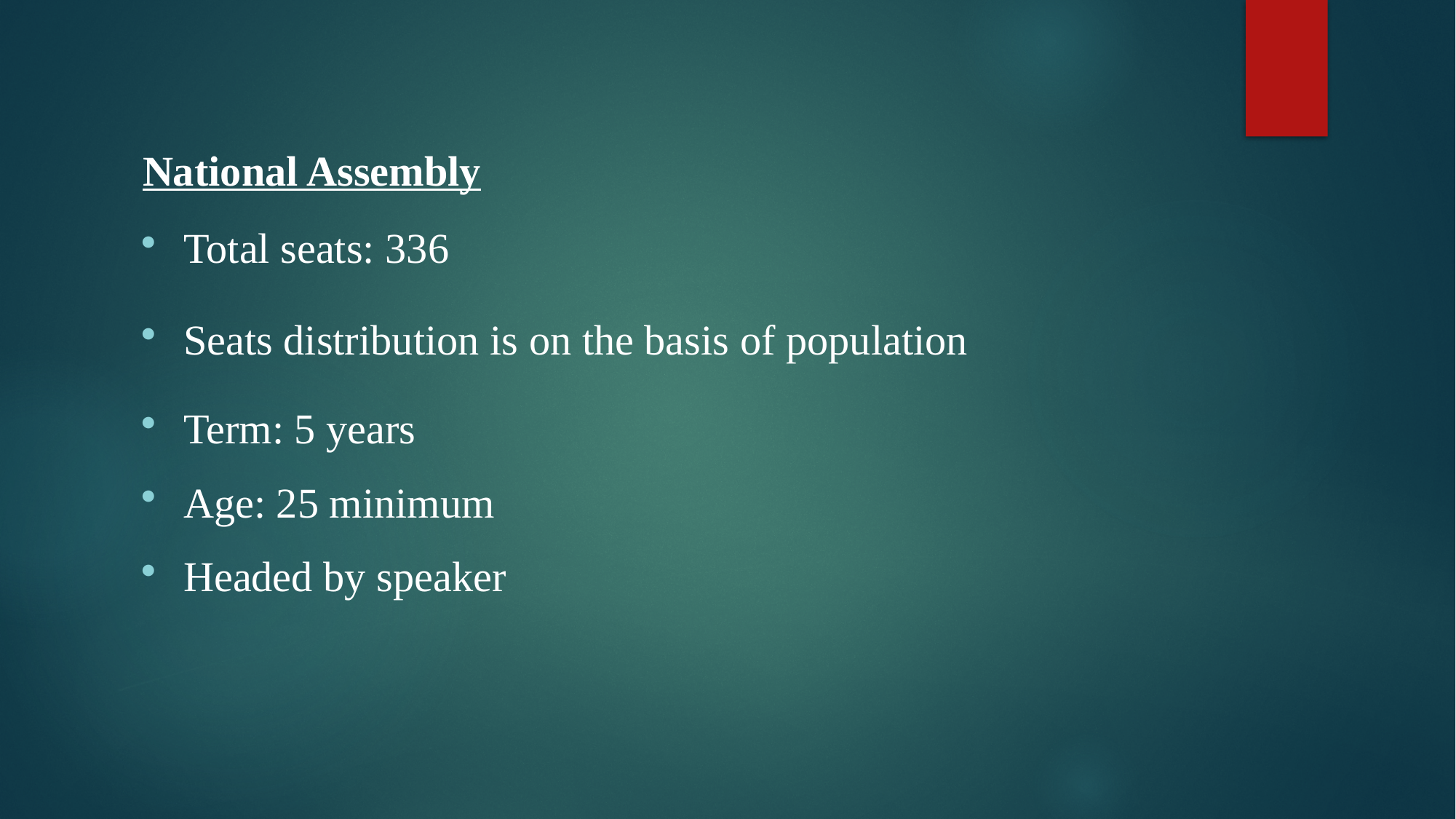

National Assembly
Total seats: 336
Seats distribution is on the basis of population
Term: 5 years
Age: 25 minimum
Headed by speaker